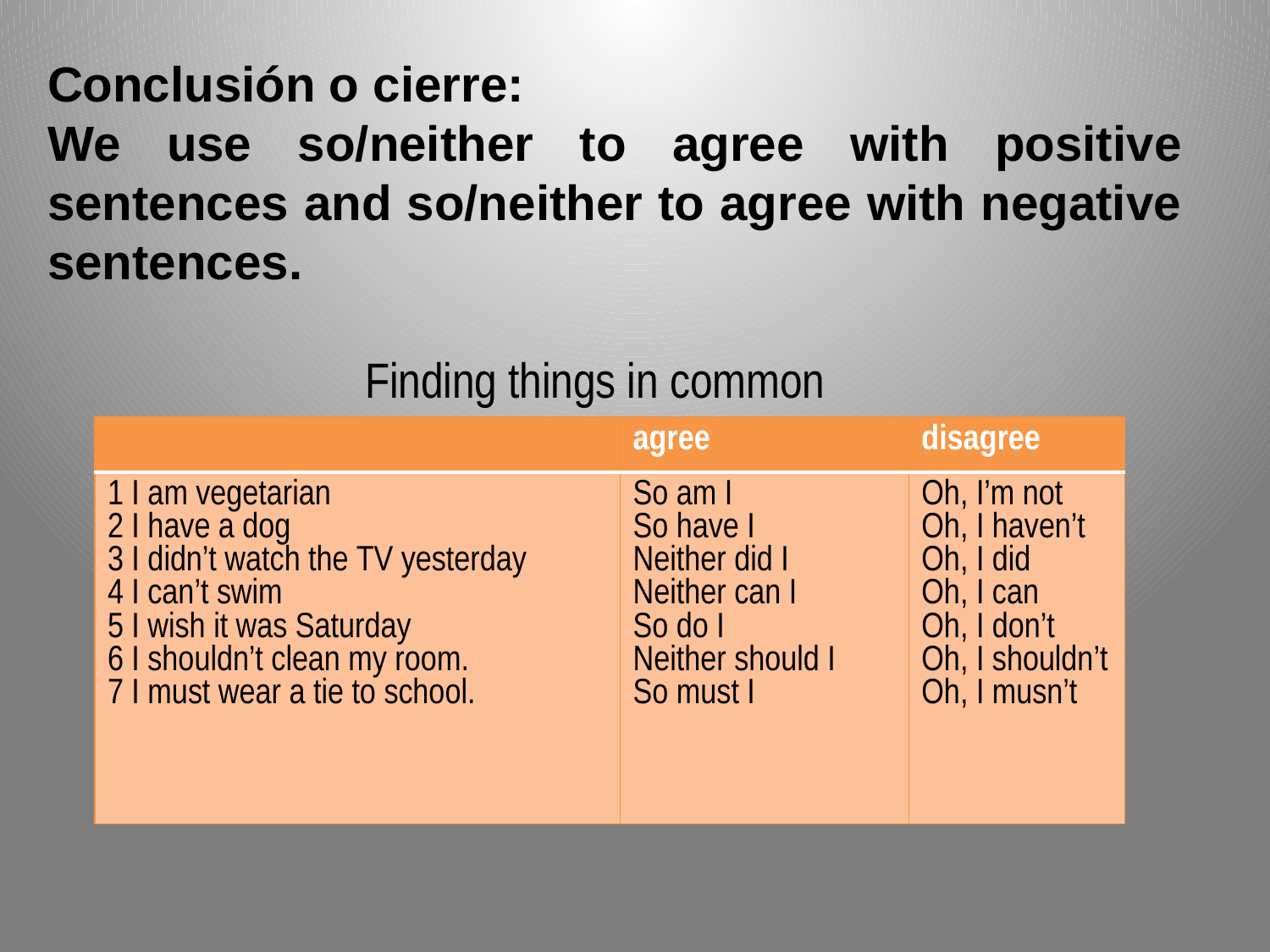

Conclusión o cierre:
We use so/neither to agree with positive sentences and so/neither to agree with negative sentences.

Finding things in common

|  | agree | disagree |
| --- | --- | --- |
| 1 I am vegetarian 2 I have a dog 3 I didn’t watch the TV yesterday 4 I can’t swim 5 I wish it was Saturday 6 I shouldn’t clean my room. 7 I must wear a tie to school. | So am I So have I Neither did I Neither can I So do I Neither should I So must I | Oh, I’m not Oh, I haven’t Oh, I did Oh, I can Oh, I don’t Oh, I shouldn’t Oh, I musn’t |